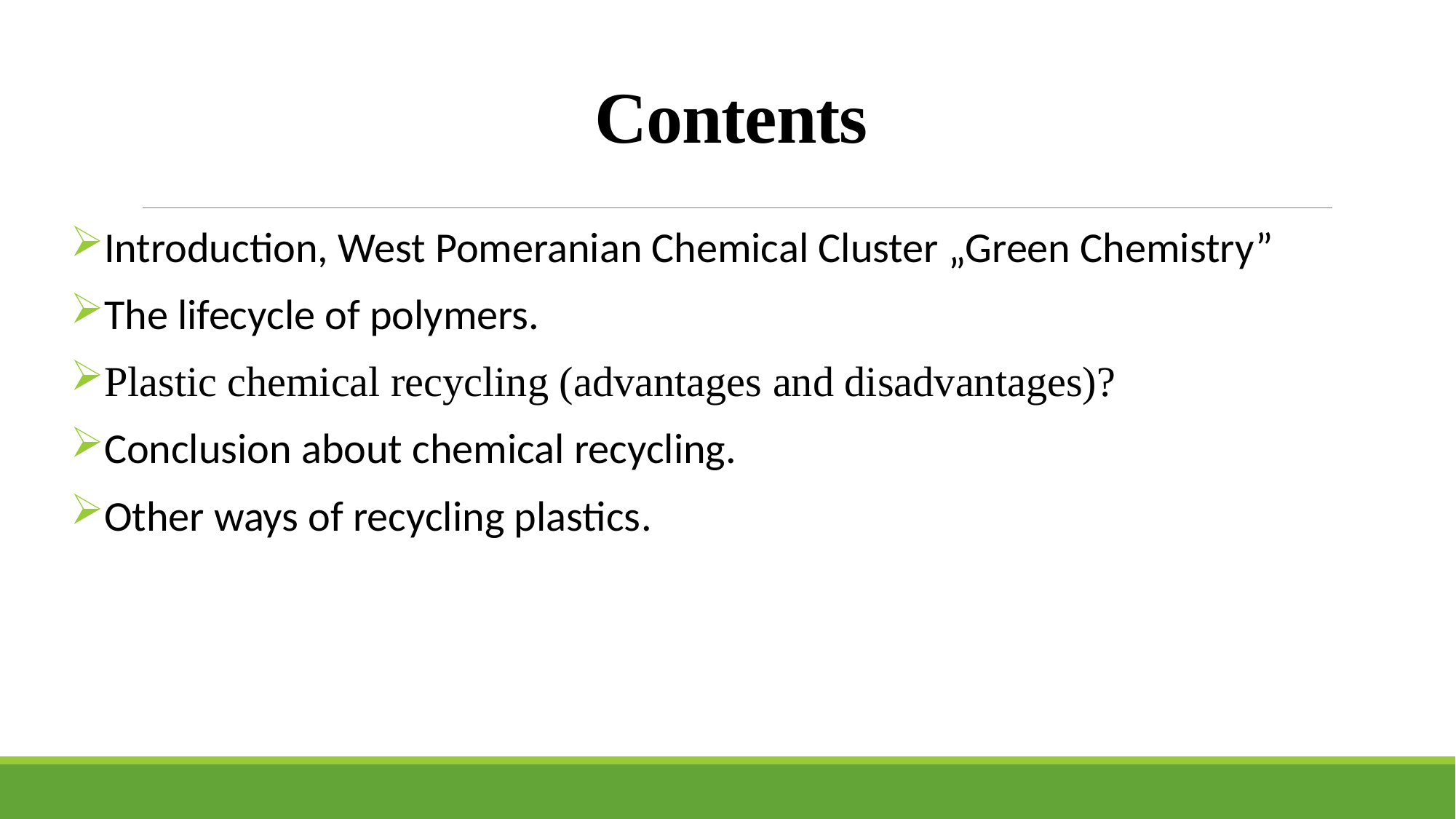

# Contents
Introduction, West Pomeranian Chemical Cluster „Green Chemistry”
The lifecycle of polymers.
Plastic chemical recycling (advantages and disadvantages)?
Conclusion about chemical recycling.
Other ways of recycling plastics.